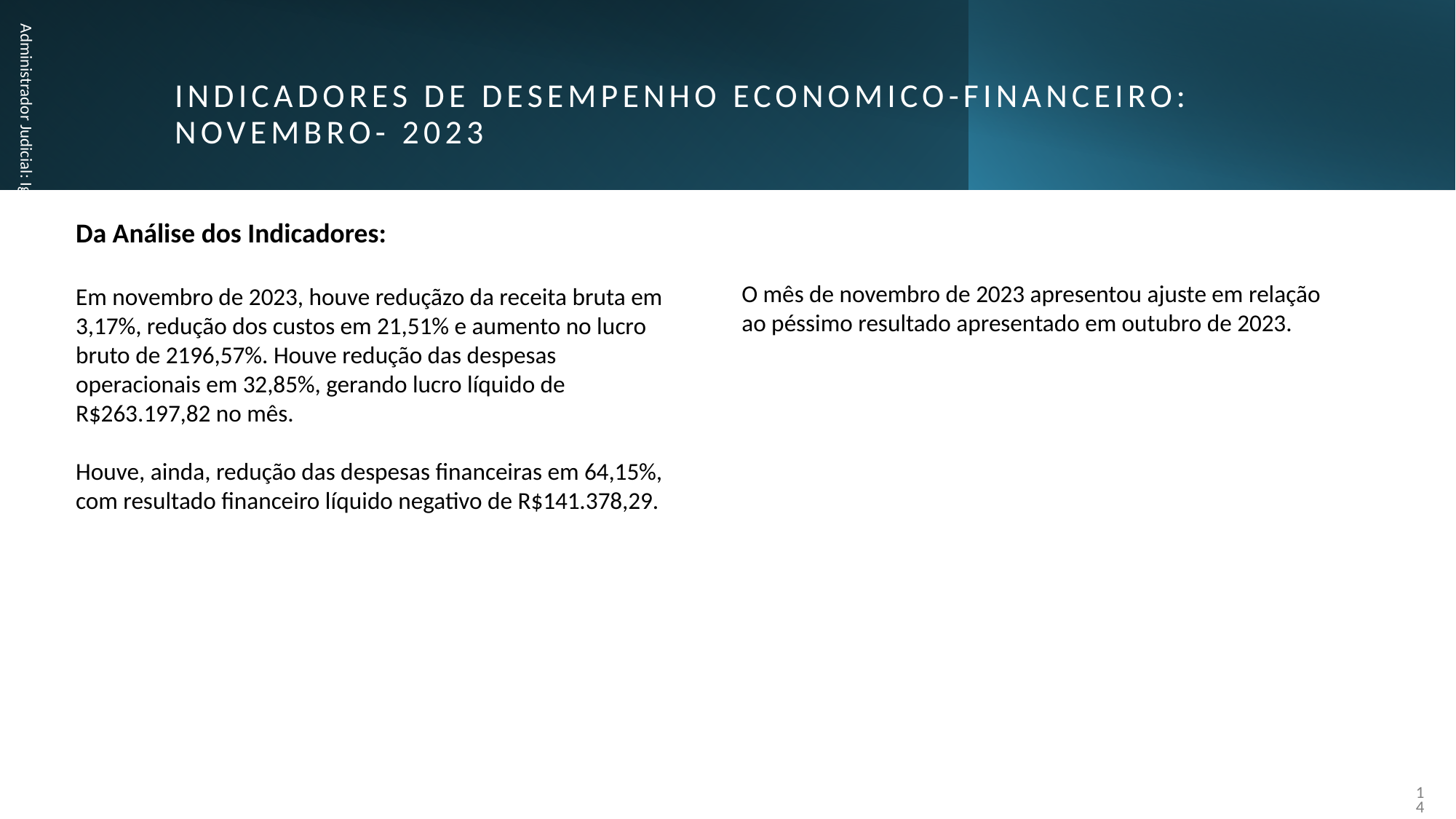

# INDICADORES DE DESEMPENHO ECONOMICO-FINANCEIRO: novembro- 2023
Da Análise dos Indicadores:

Em novembro de 2023, houve reduçãzo da receita bruta em 3,17%, redução dos custos em 21,51% e aumento no lucro bruto de 2196,57%. Houve redução das despesas operacionais em 32,85%, gerando lucro líquido de R$263.197,82 no mês.

Houve, ainda, redução das despesas financeiras em 64,15%, com resultado financeiro líquido negativo de R$141.378,29.

Administrador Judicial: Igor Brazão
O mês de novembro de 2023 apresentou ajuste em relação ao péssimo resultado apresentado em outubro de 2023.

14